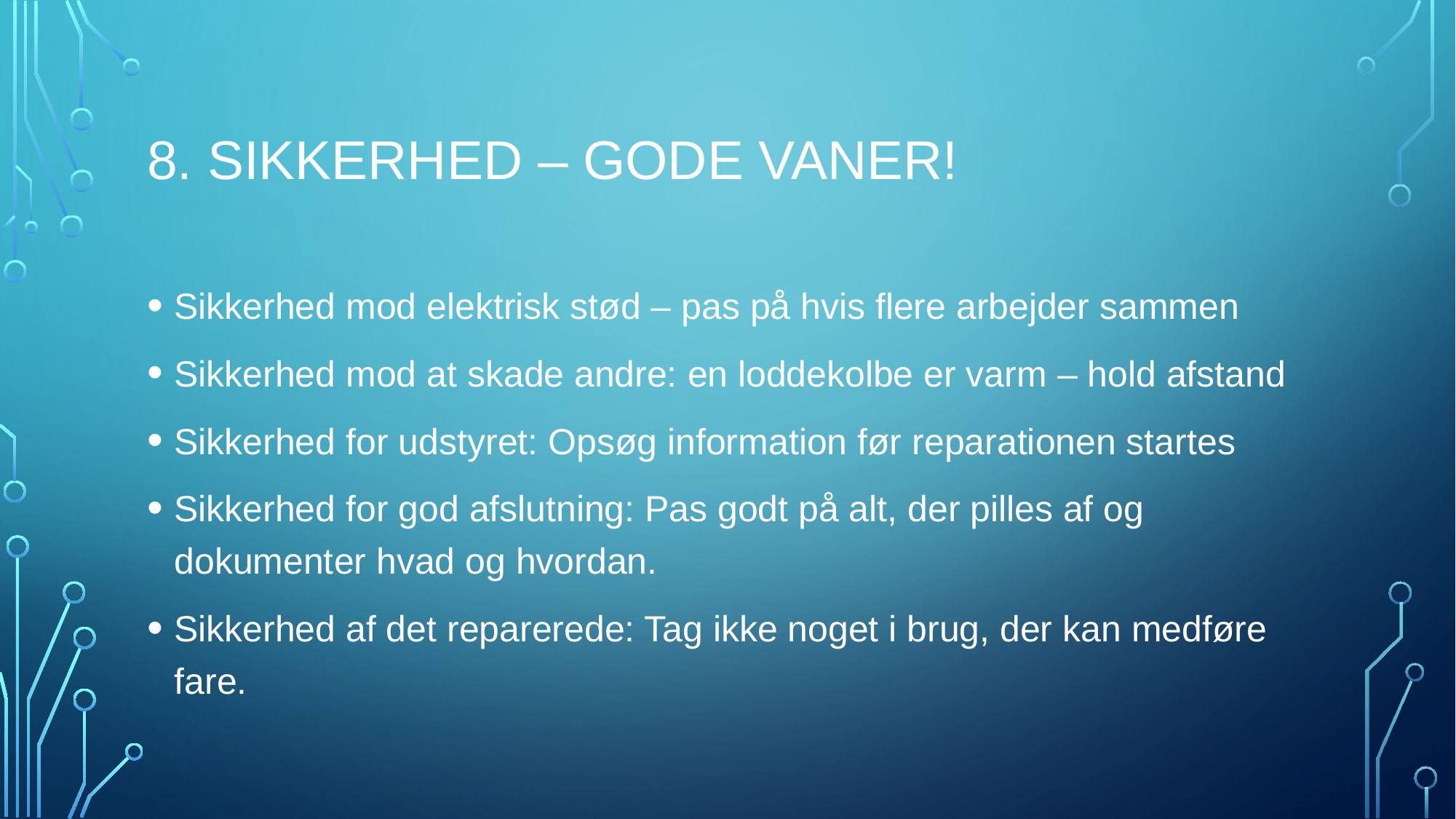

# 8. Sikkerhed – gode vaner!
Sikkerhed mod elektrisk stød – pas på hvis flere arbejder sammen
Sikkerhed mod at skade andre: en loddekolbe er varm – hold afstand
Sikkerhed for udstyret: Opsøg information før reparationen startes
Sikkerhed for god afslutning: Pas godt på alt, der pilles af og dokumenter hvad og hvordan.
Sikkerhed af det reparerede: Tag ikke noget i brug, der kan medføre fare.